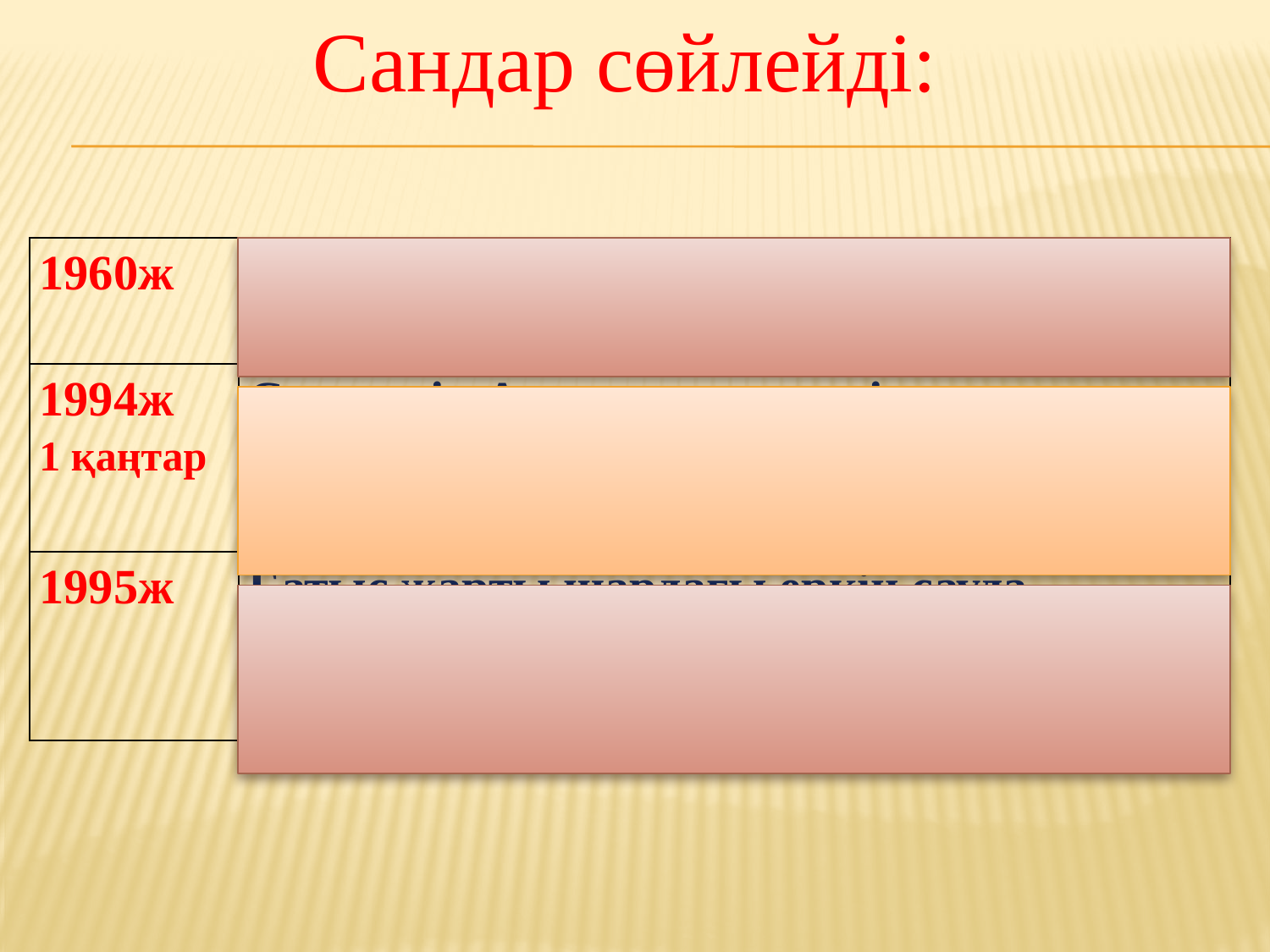

Сандар сөйлейді:

| 1960ж | АҚШ пен Канаданы біріктіретін «біртұтас шаруашылық кешені қалыптасты |
| --- | --- |
| 1994ж 1 қаңтар | Солтүстік Америкалық еркін сауда аймағын құру (НАФТА) құру туралы келісім күшіне енді |
| 1995ж | Батыс жарты шардағы еркін сауда аймағын құру туралы келісімге қол қойылды |